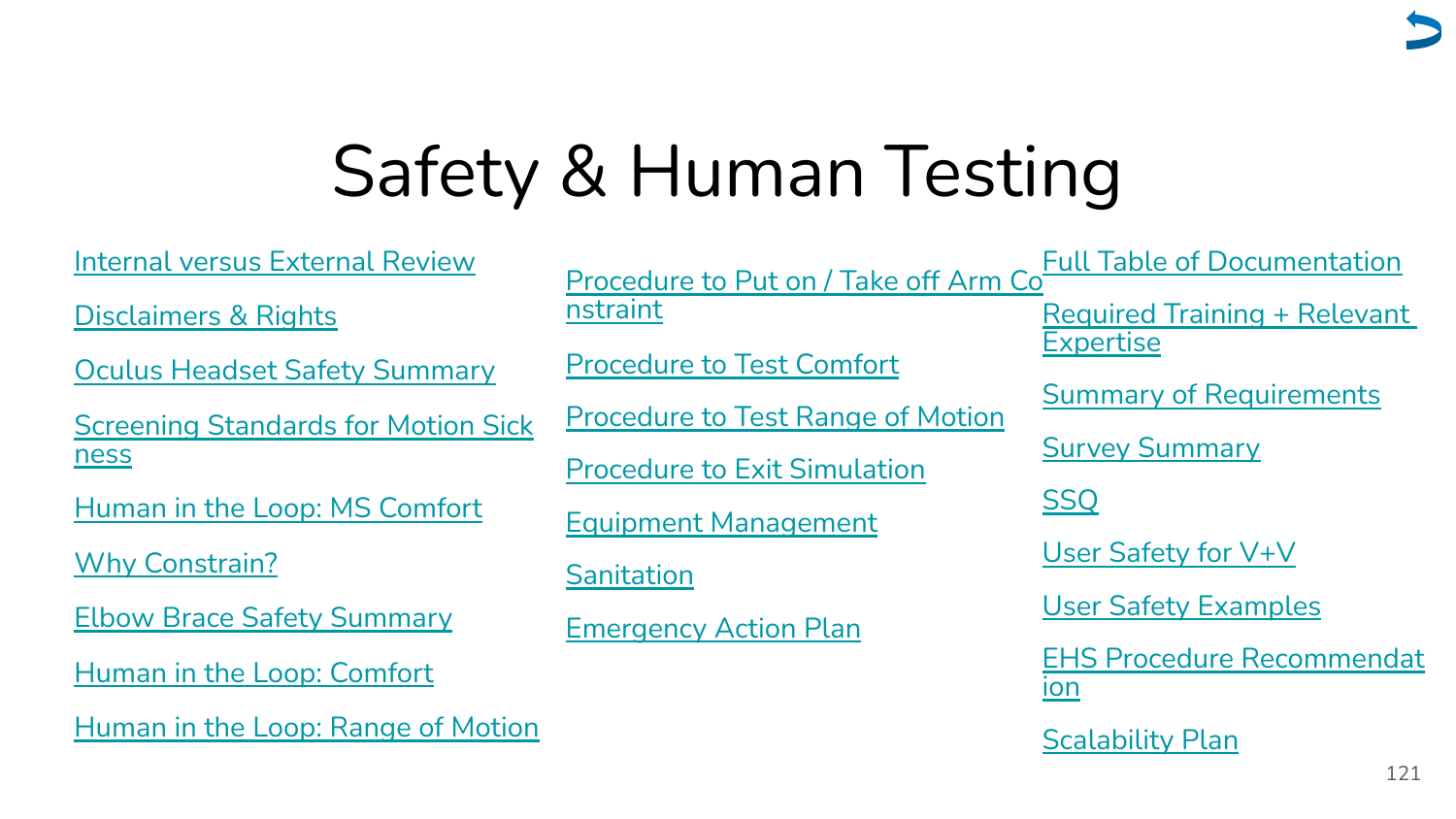

# Safety & Human Testing
Internal versus External Review
Disclaimers & Rights
Oculus Headset Safety Summary
Screening Standards for Motion Sickness
Human in the Loop: MS Comfort
Why Constrain?
Elbow Brace Safety Summary
Human in the Loop: Comfort
Human in the Loop: Range of Motion
Full Table of Documentation
Required Training + Relevant Expertise
Summary of Requirements
Survey Summary
SSQ
User Safety for V+V
User Safety Examples
EHS Procedure Recommendation
Scalability Plan
Procedure to Put on / Take off Arm Constraint
Procedure to Test Comfort
Procedure to Test Range of Motion
Procedure to Exit Simulation
Equipment Management
Sanitation
Emergency Action Plan
121